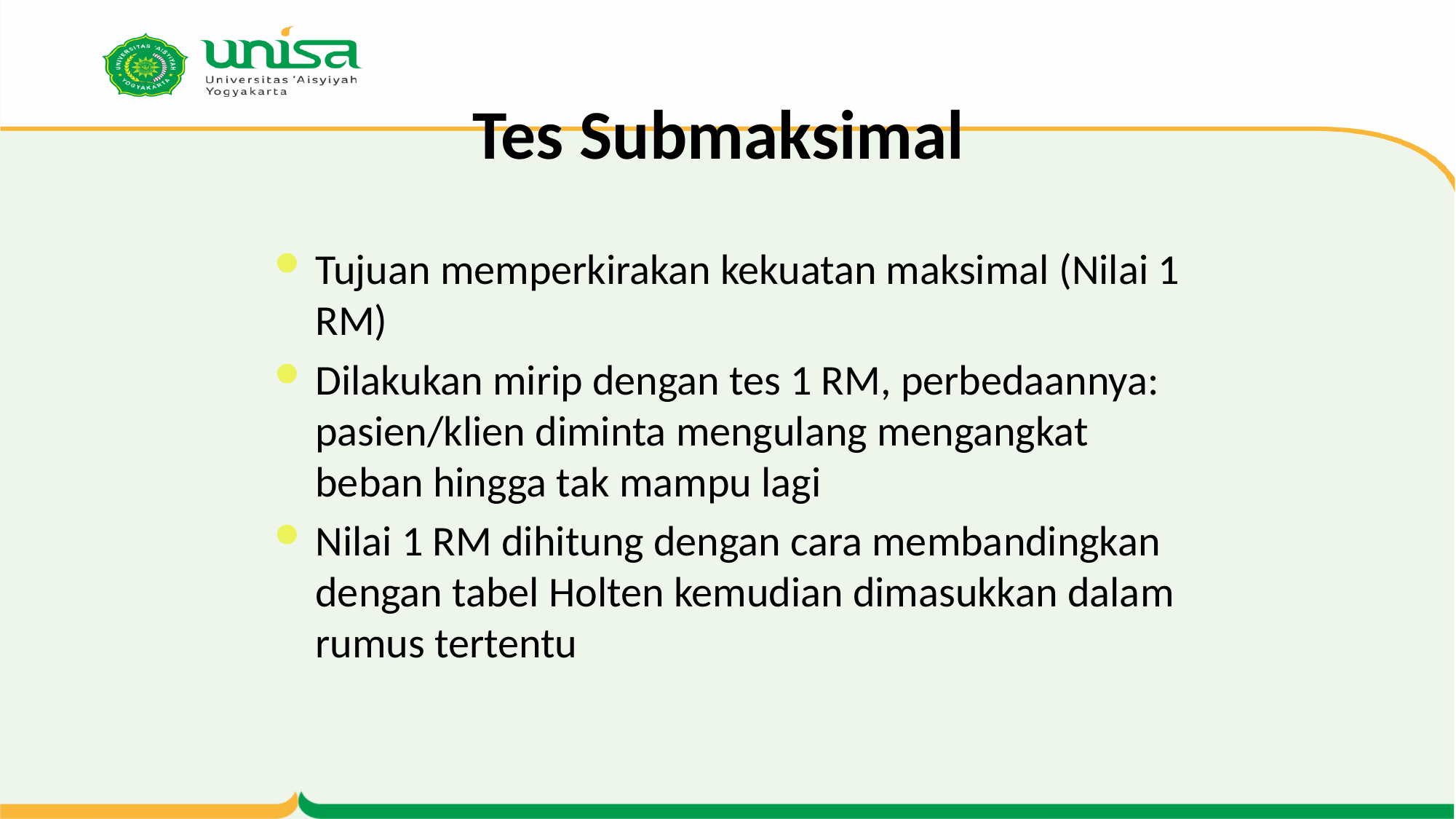

Tes Submaksimal
Tujuan memperkirakan kekuatan maksimal (Nilai 1 RM)
Dilakukan mirip dengan tes 1 RM, perbedaannya: pasien/klien diminta mengulang mengangkat beban hingga tak mampu lagi
Nilai 1 RM dihitung dengan cara membandingkan dengan tabel Holten kemudian dimasukkan dalam rumus tertentu